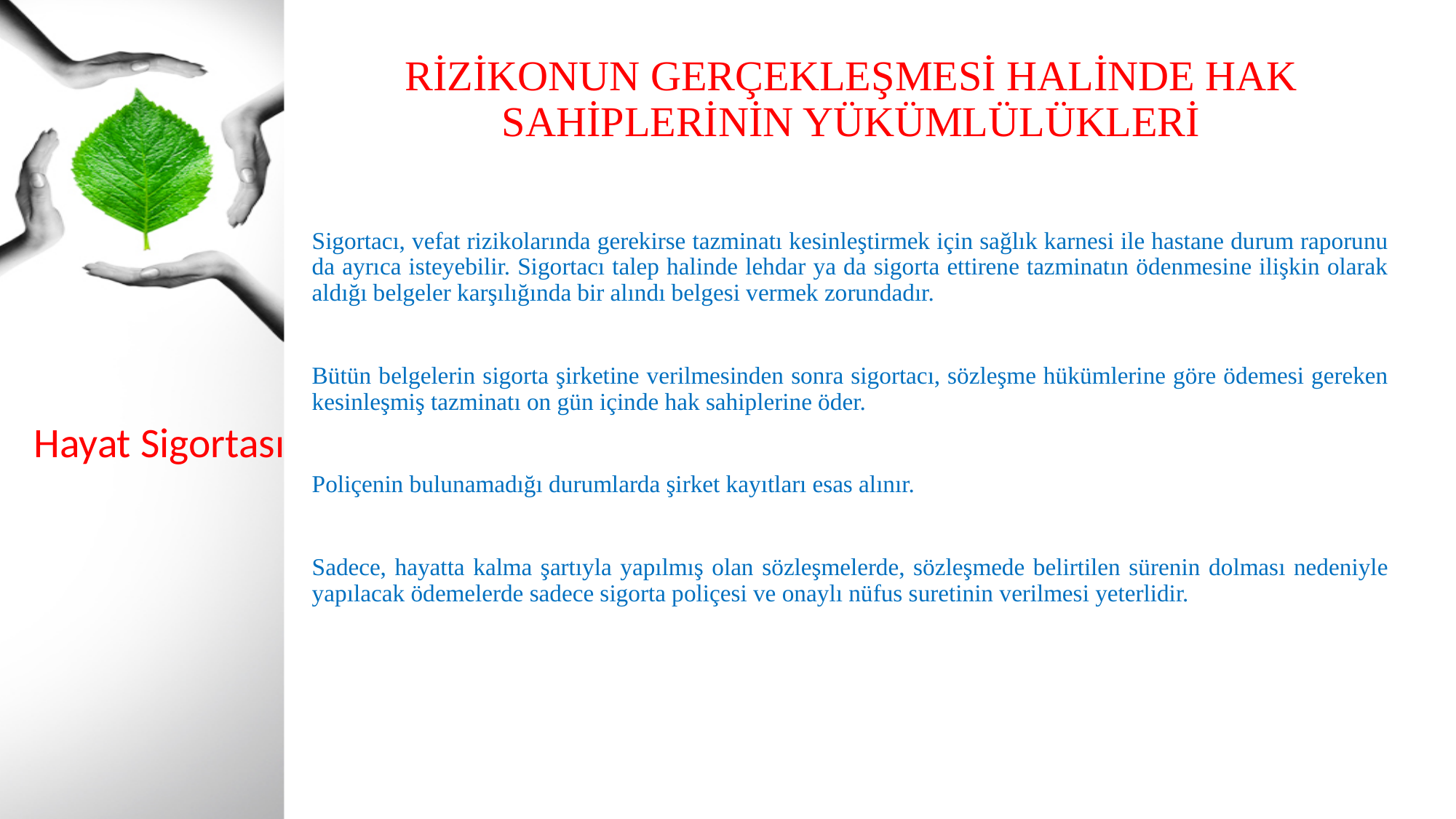

RİZİKONUN GERÇEKLEŞMESİ HALİNDE HAK SAHİPLERİNİN YÜKÜMLÜLÜKLERİ

Sigortacı, vefat rizikolarında gerekirse tazminatı kesinleştirmek için sağlık karnesi ile hastane durum raporunu da ayrıca isteyebilir. Sigortacı talep halinde lehdar ya da sigorta ettirene tazminatın ödenmesine ilişkin olarak aldığı belgeler karşılığında bir alındı belgesi vermek zorundadır.

Bütün belgelerin sigorta şirketine verilmesinden sonra sigortacı, sözleşme hükümlerine göre ödemesi gereken kesinleşmiş tazminatı on gün içinde hak sahiplerine öder.

Poliçenin bulunamadığı durumlarda şirket kayıtları esas alınır.

Sadece, hayatta kalma şartıyla yapılmış olan sözleşmelerde, sözleşmede belirtilen sürenin dolması nedeniyle yapılacak ödemelerde sadece sigorta poliçesi ve onaylı nüfus suretinin verilmesi yeterlidir.
# Hayat Sigortası